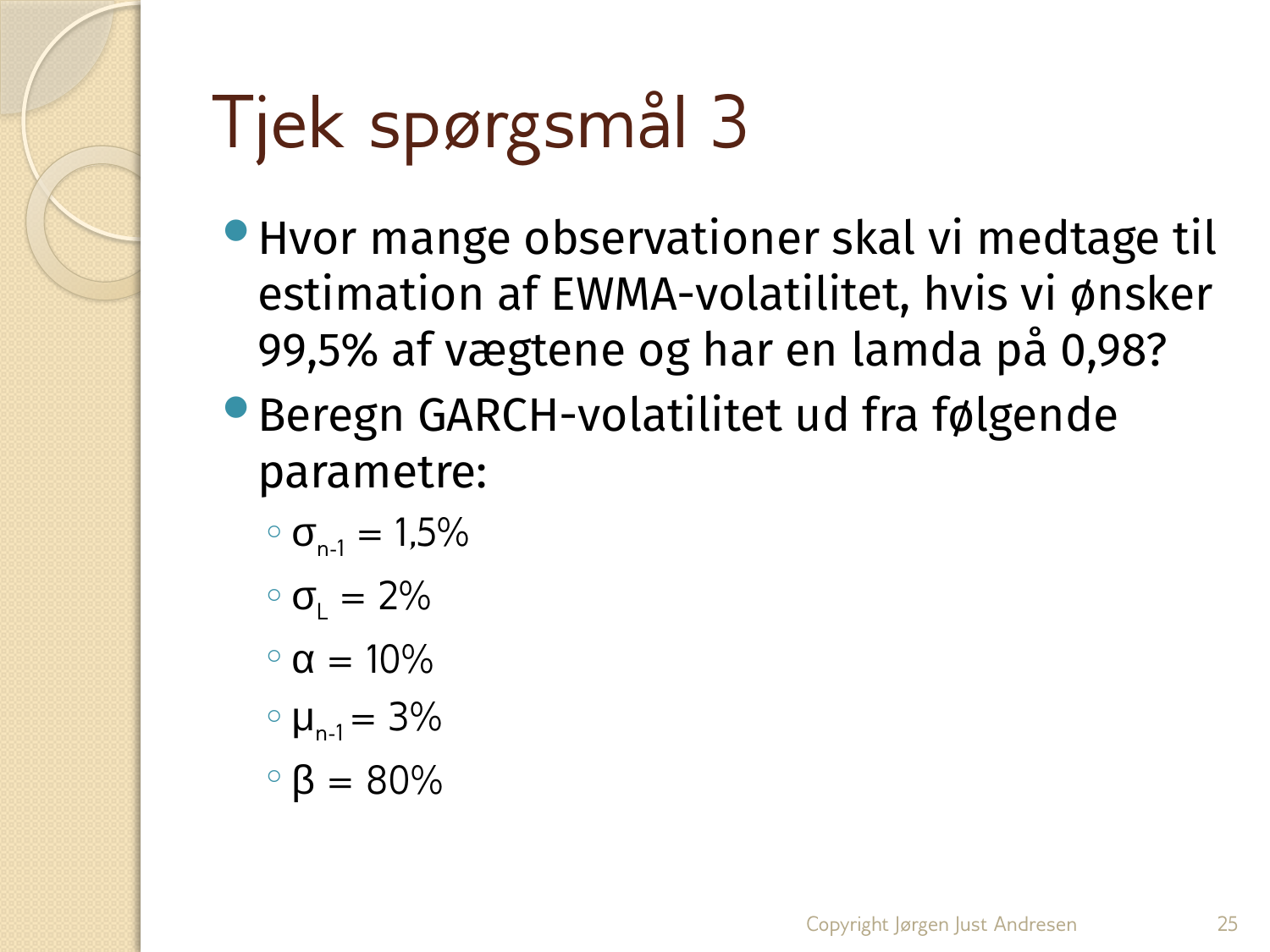

# Tjek spørgsmål 3
Hvor mange observationer skal vi medtage til estimation af EWMA-volatilitet, hvis vi ønsker 99,5% af vægtene og har en lamda på 0,98?
Beregn GARCH-volatilitet ud fra følgende parametre:
σn-1 = 1,5%
σL = 2%
α = 10%
μn-1 = 3%
β = 80%

Copyright Jørgen Just Andresen
25